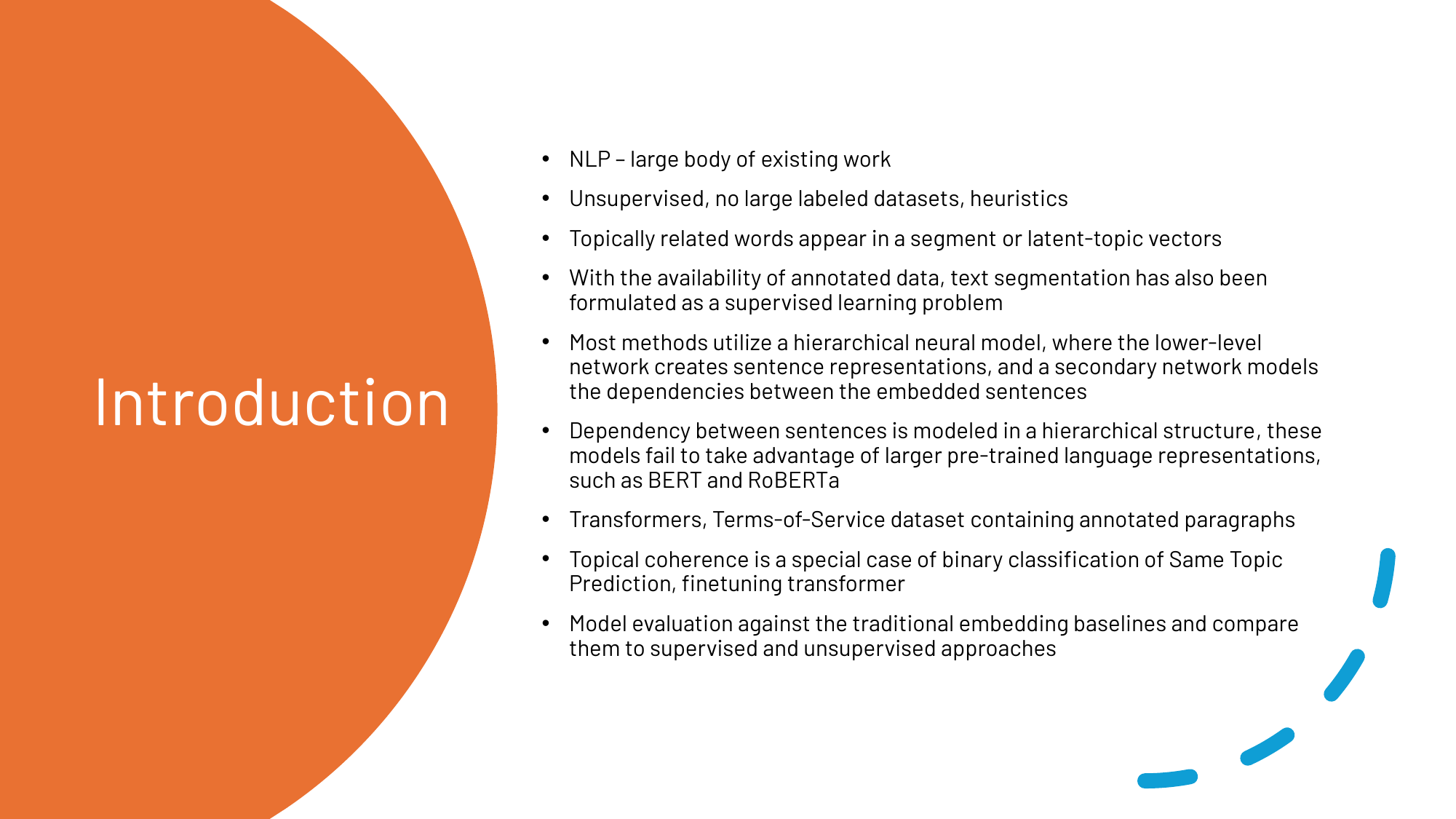

NLP – large body of existing work
Unsupervised, no large labeled datasets, heuristics
Topically related words appear in a segment or latent-topic vectors
With the availability of annotated data, text segmentation has also been formulated as a supervised learning problem
Most methods utilize a hierarchical neural model, where the lower-level network creates sentence representations, and a secondary network models the dependencies between the embedded sentences
Dependency between sentences is modeled in a hierarchical structure, these models fail to take advantage of larger pre-trained language representations, such as BERT and RoBERTa
Transformers, Terms-of-Service dataset containing annotated paragraphs
Topical coherence is a special case of binary classification of Same Topic Prediction, finetuning transformer
Model evaluation against the traditional embedding baselines and compare them to supervised and unsupervised approaches
# Introduction